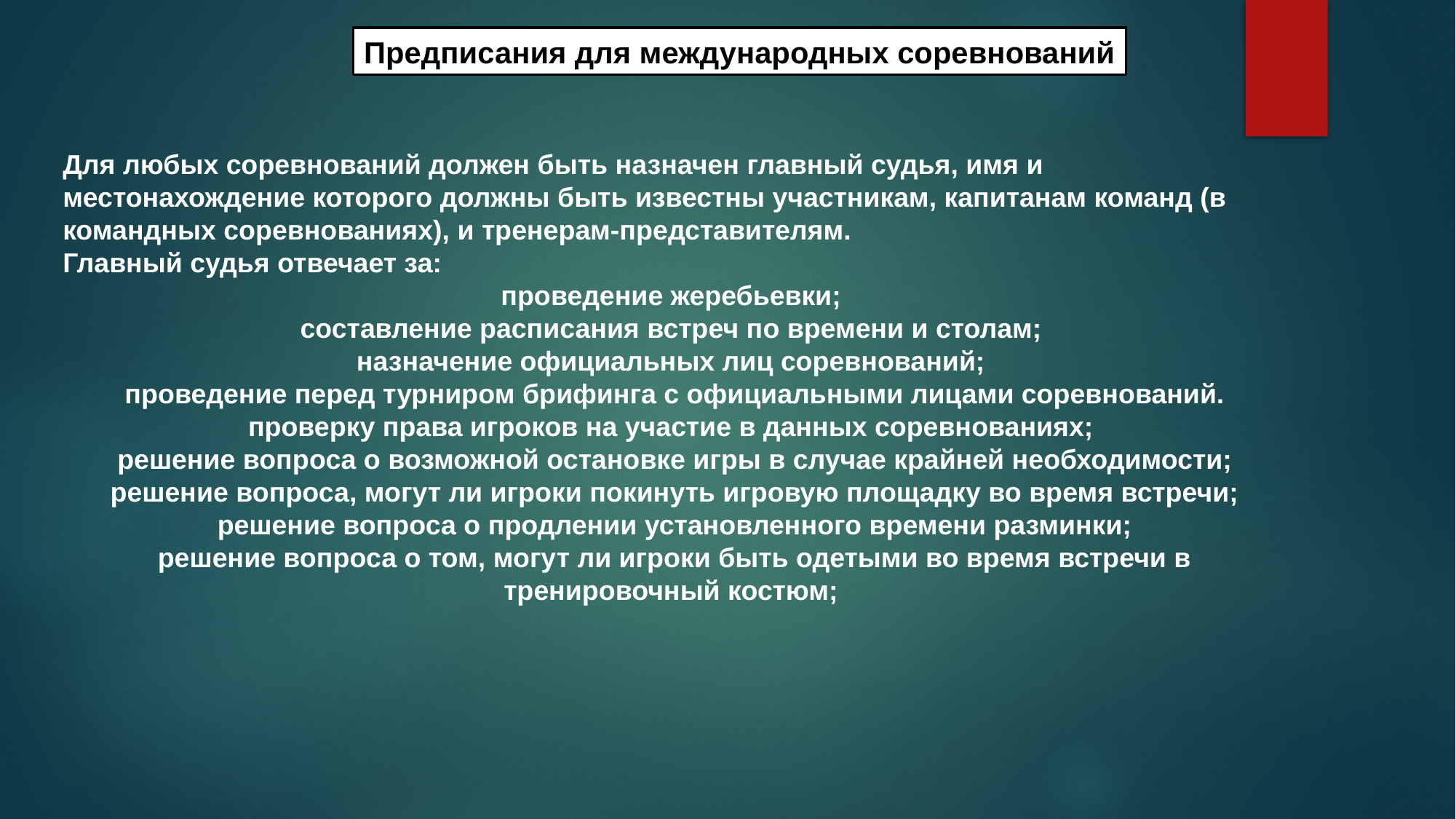

Предписания для международных соревнований
Для любых соревнований должен быть назначен главный судья, имя и местонахождение которого должны быть известны участникам, капитанам команд (в командных соревнованиях), и тренерам-представителям.
Главный судья отвечает за:
проведение жеребьевки;
составление расписания встреч по времени и столам;
назначение официальных лиц соревнований;
 проведение перед турниром брифинга с официальными лицами соревнований.
проверку права игроков на участие в данных соревнованиях;
 решение вопроса о возможной остановке игры в случае крайней необходимости;
 решение вопроса, могут ли игроки покинуть игровую площадку во время встречи;
 решение вопроса о продлении установленного времени разминки;
 решение вопроса о том, могут ли игроки быть одетыми во время встречи в тренировочный костюм;